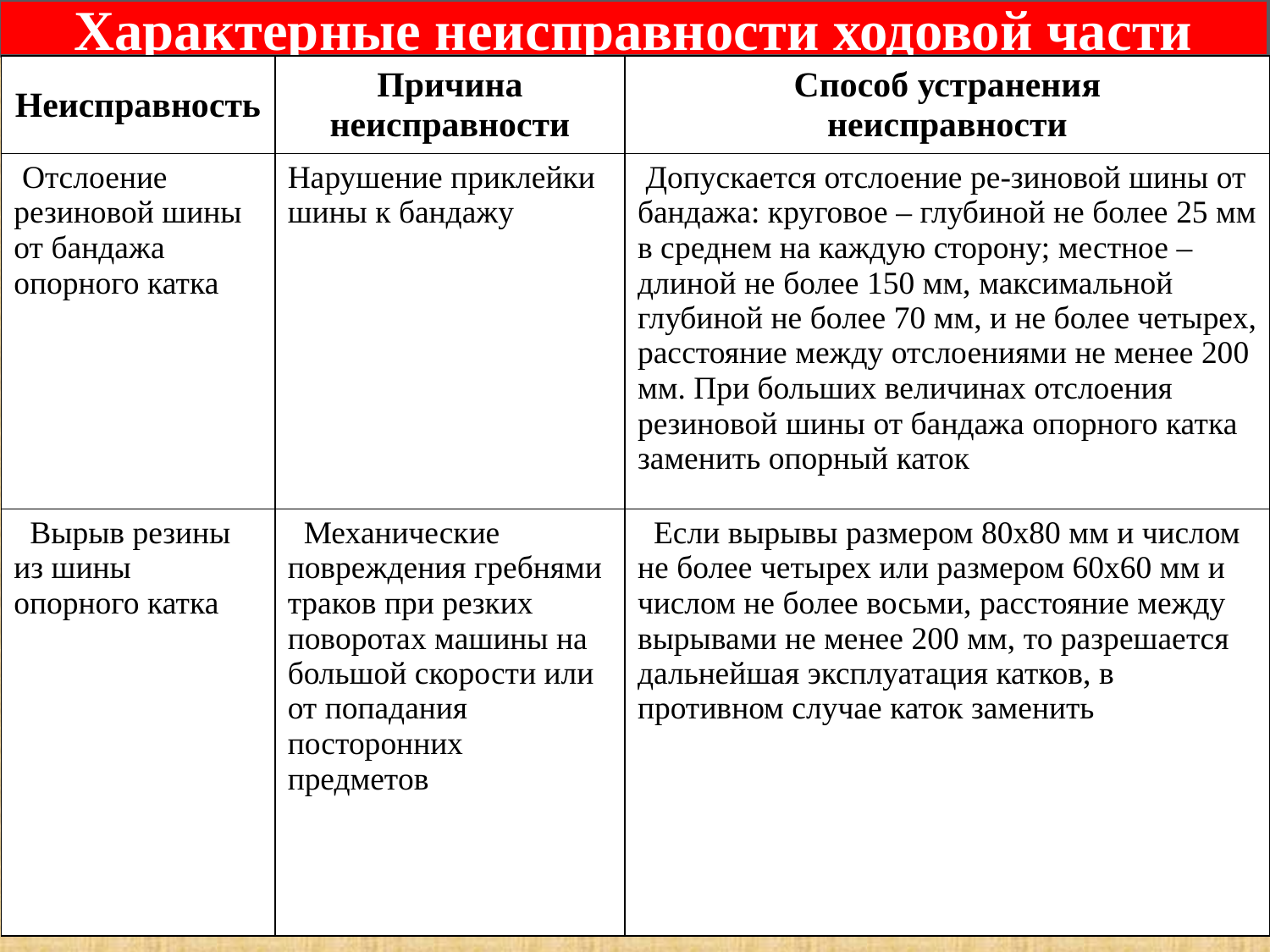

Характерные неисправности ходовой части
| Неисправность | Причина неисправности | Способ устранения неисправности |
| --- | --- | --- |
| Отслоение резиновой шины от бандажа опорного катка | Нарушение приклейки шины к бандажу | Допускается отслоение ре-зиновой шины от бандажа: круговое – глубиной не более 25 мм в среднем на каждую сторону; местное – длиной не более 150 мм, максимальной глубиной не более 70 мм, и не более четырех, расстояние между отслоениями не менее 200 мм. При больших величинах отслоения резиновой шины от бандажа опорного катка заменить опорный каток |
| Вырыв резины из шины опорного катка | Механические повреждения гребнями траков при резких поворотах машины на большой скорости или от попадания посторонних предметов | Если вырывы размером 80x80 мм и числом не более четырех или размером 60x60 мм и числом не более восьми, расстояние между вырывами не менее 200 мм, то разрешается дальнейшая эксплуатация катков, в противном случае каток заменить |